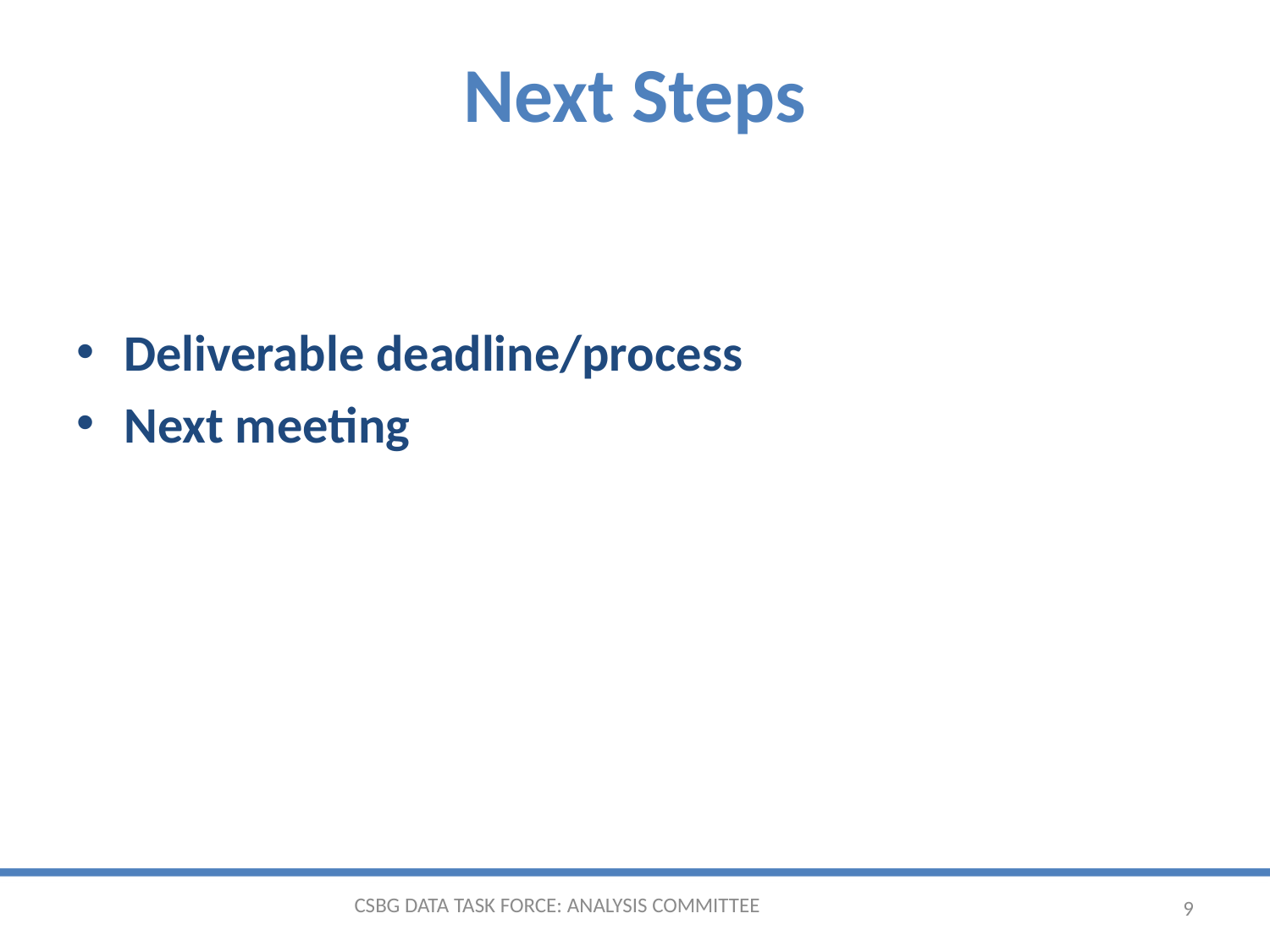

# Next Steps

Deliverable deadline/process
Next meeting

CSBG DATA TASK FORCE: ANALYSIS COMMITTEE
9